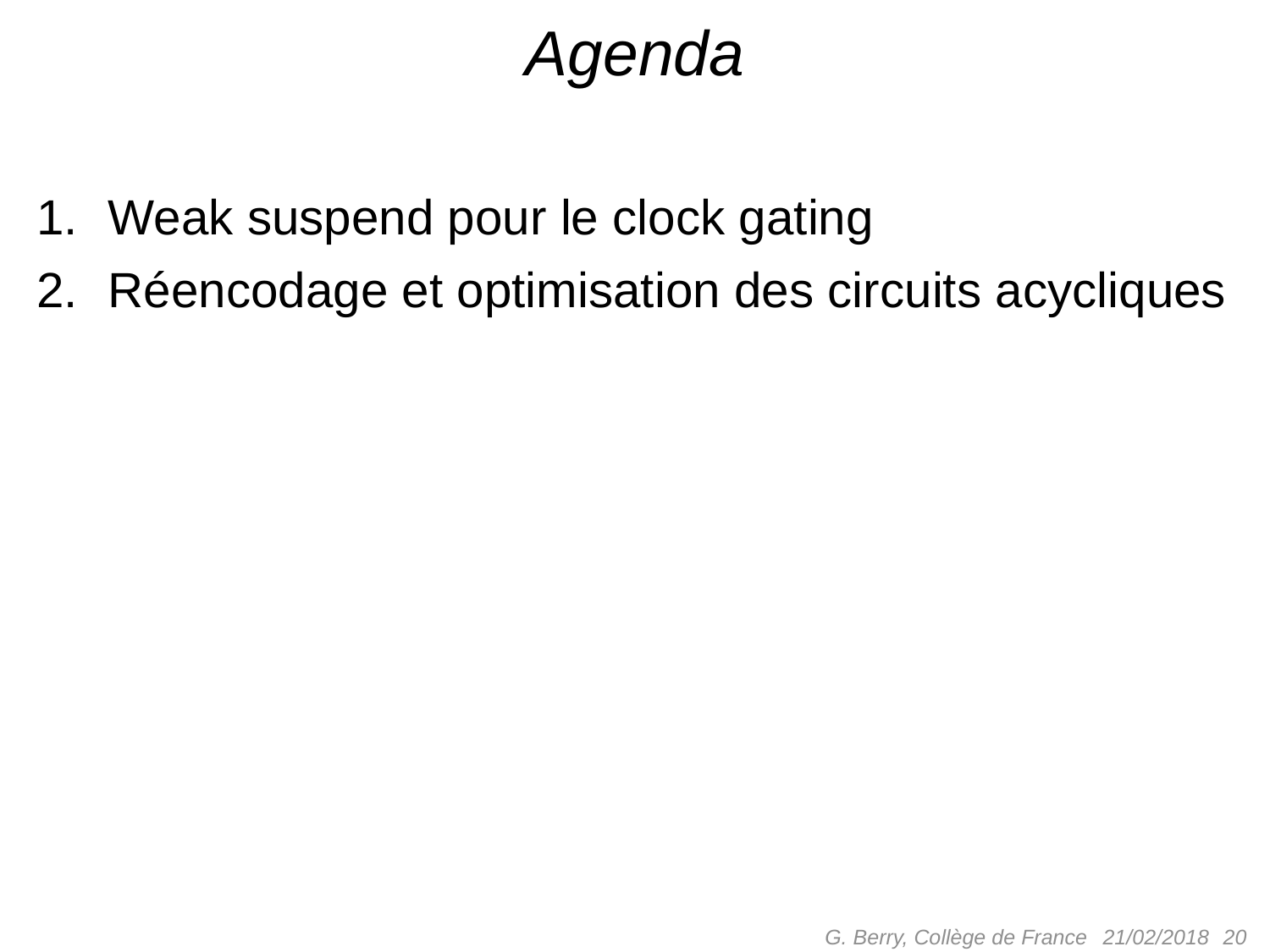

# Agenda
Weak suspend pour le clock gating
Réencodage et optimisation des circuits acycliques
G. Berry, Collège de France
 20
21/02/2018